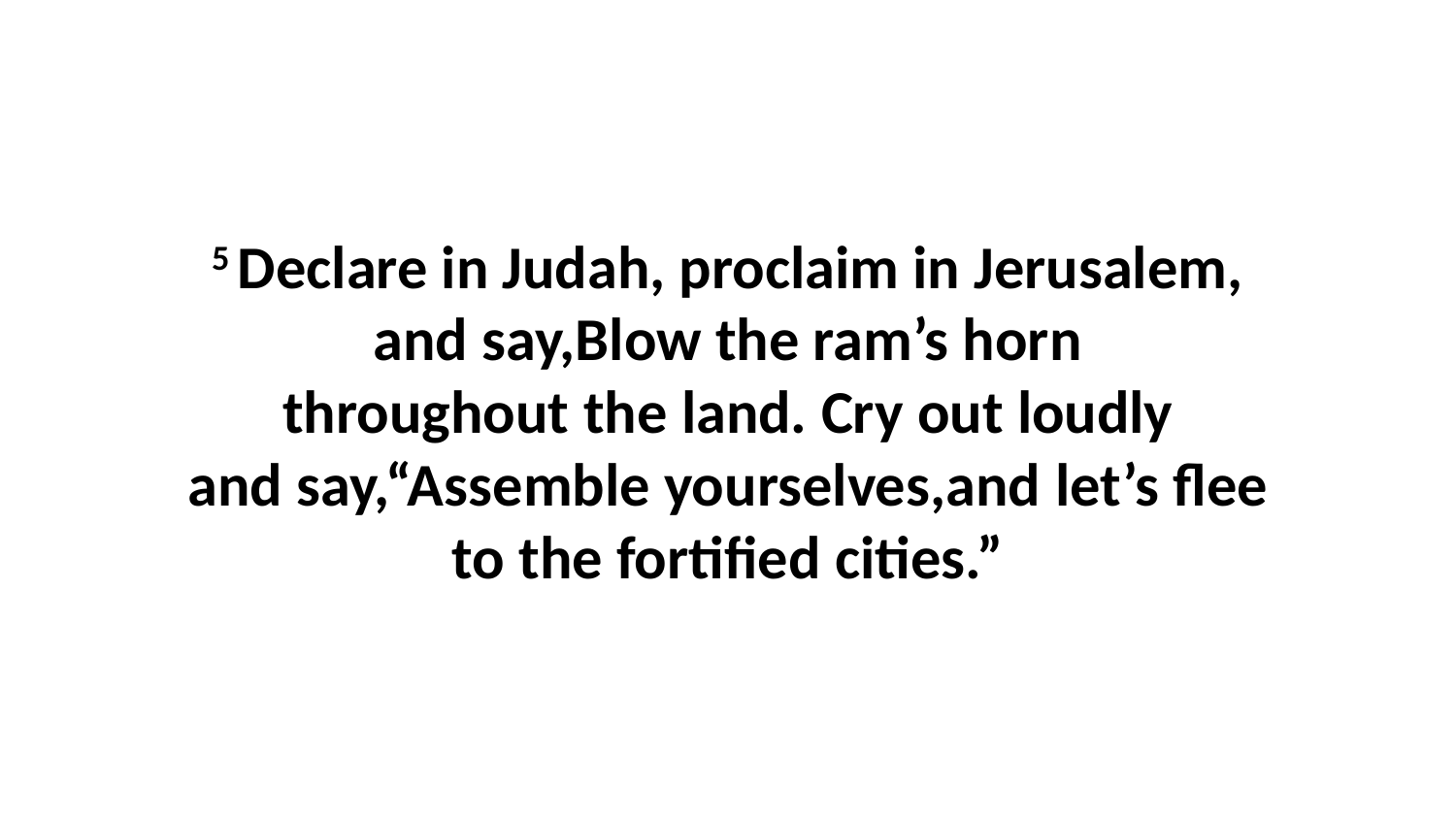

5 Declare in Judah, proclaim in Jerusalem, and say,Blow the ram’s horn throughout the land. Cry out loudly and say,“Assemble yourselves,and let’s flee to the fortified cities.”